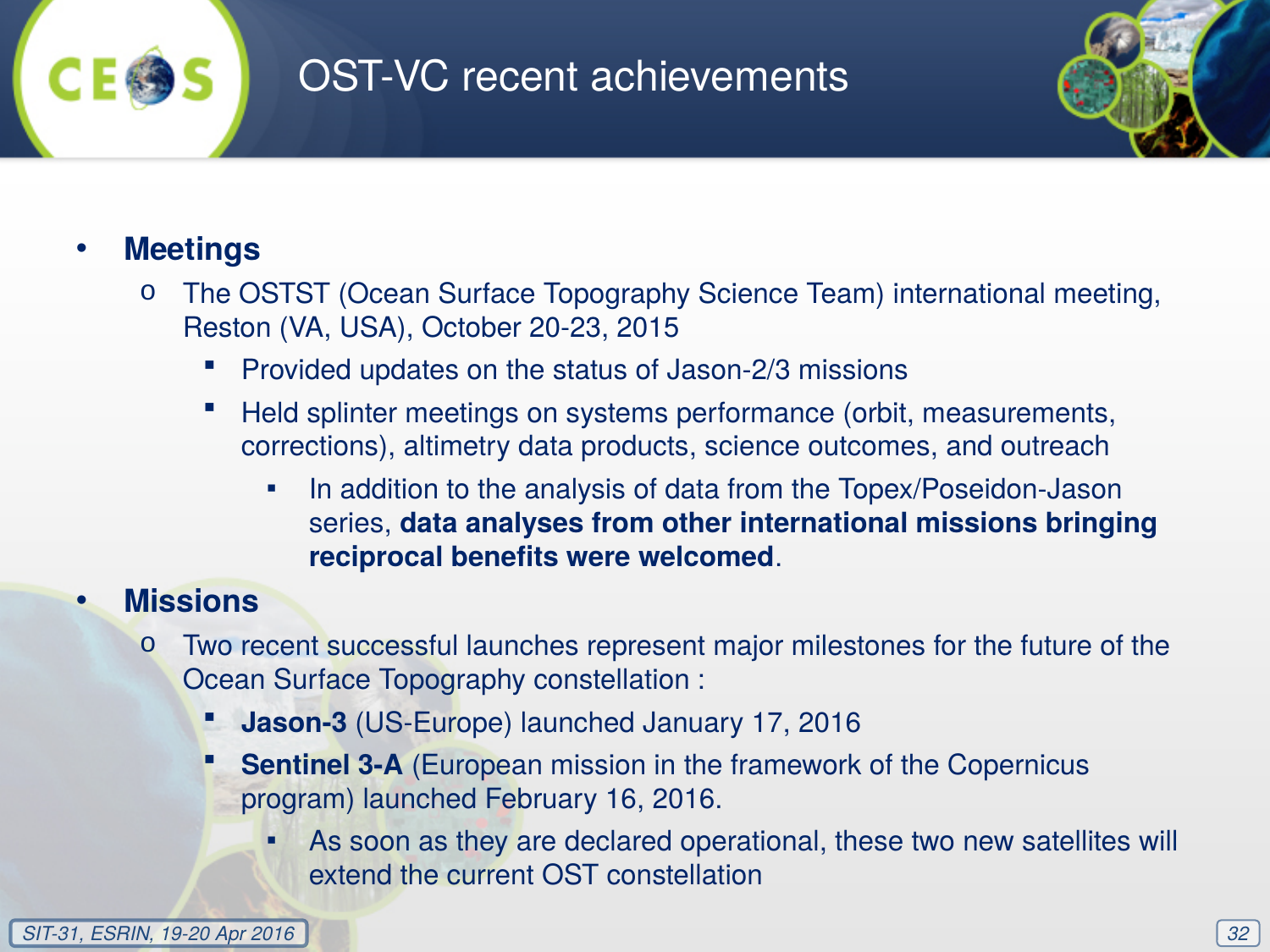

OST-VC recent achievements
Meetings
The OSTST (Ocean Surface Topography Science Team) international meeting, Reston (VA, USA), October 20-23, 2015
Provided updates on the status of Jason-2/3 missions
Held splinter meetings on systems performance (orbit, measurements, corrections), altimetry data products, science outcomes, and outreach
In addition to the analysis of data from the Topex/Poseidon-Jason series, data analyses from other international missions bringing reciprocal benefits were welcomed.
Missions
Two recent successful launches represent major milestones for the future of the Ocean Surface Topography constellation :
Jason-3 (US-Europe) launched January 17, 2016
Sentinel 3-A (European mission in the framework of the Copernicus program) launched February 16, 2016.
As soon as they are declared operational, these two new satellites will extend the current OST constellation
32